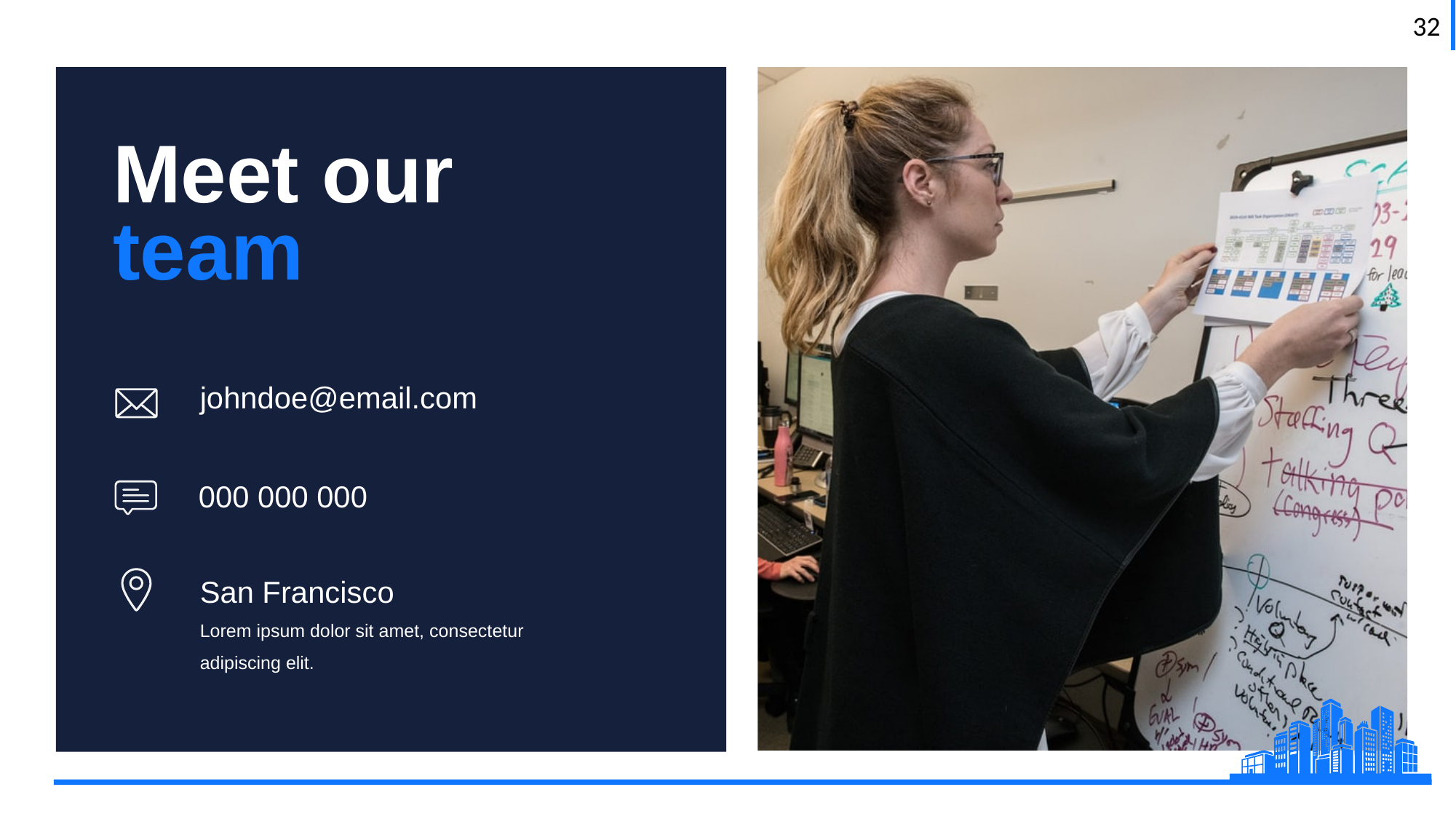

Meet our team
johndoe@email.com

 000 000 000

San Francisco
Lorem ipsum dolor sit amet, consectetur adipiscing elit.